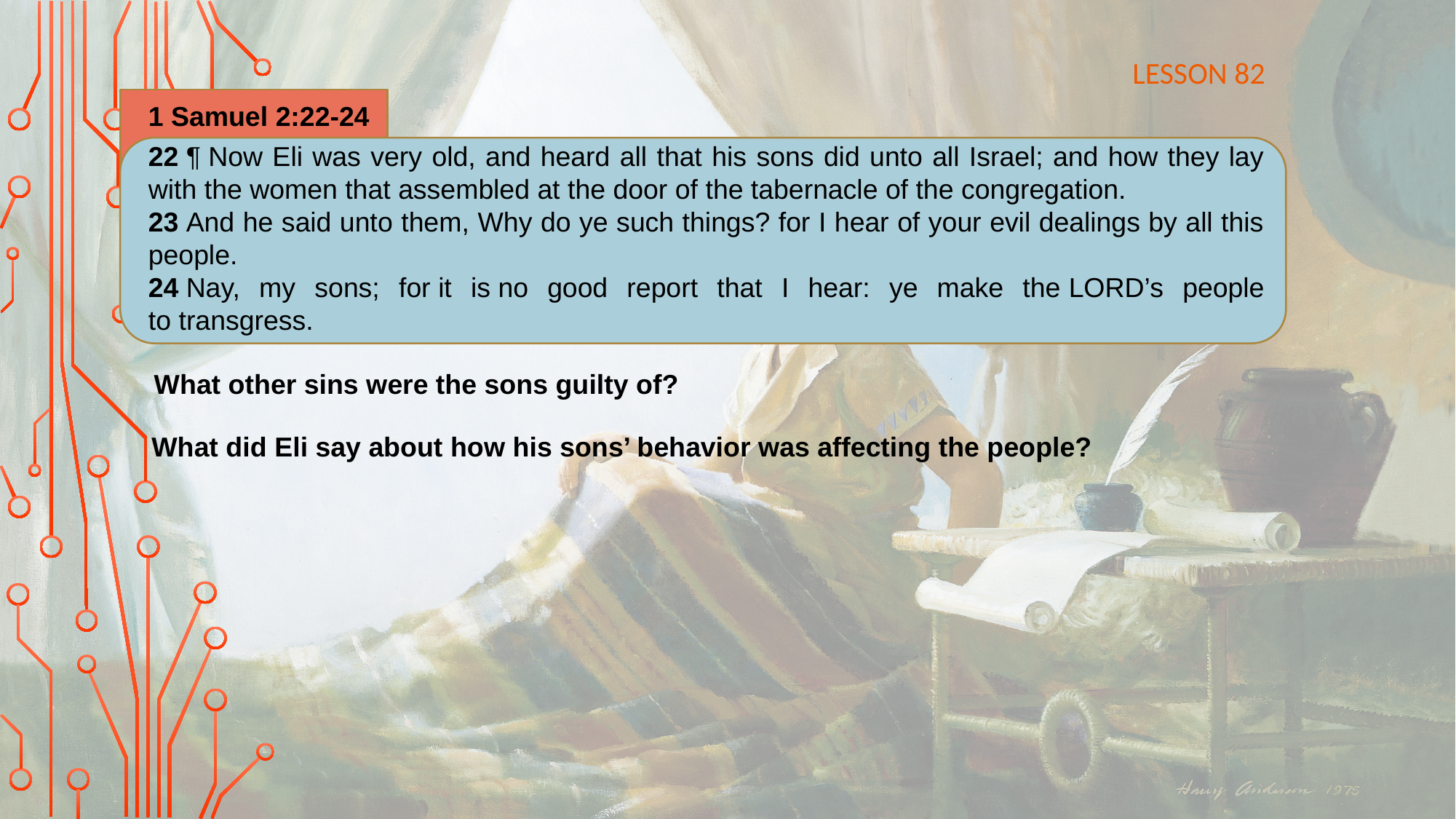

LESSON 82

1 Samuel 2:22-24
22 ¶ Now Eli was very old, and heard all that his sons did unto all Israel; and how they lay with the women that assembled at the door of the tabernacle of the congregation.
23 And he said unto them, Why do ye such things? for I hear of your evil dealings by all this people.
24 Nay, my sons; for it is no good report that I hear: ye make the Lord’s people to transgress.

What other sins were the sons guilty of?
What did Eli say about how his sons’ behavior was affecting the people?